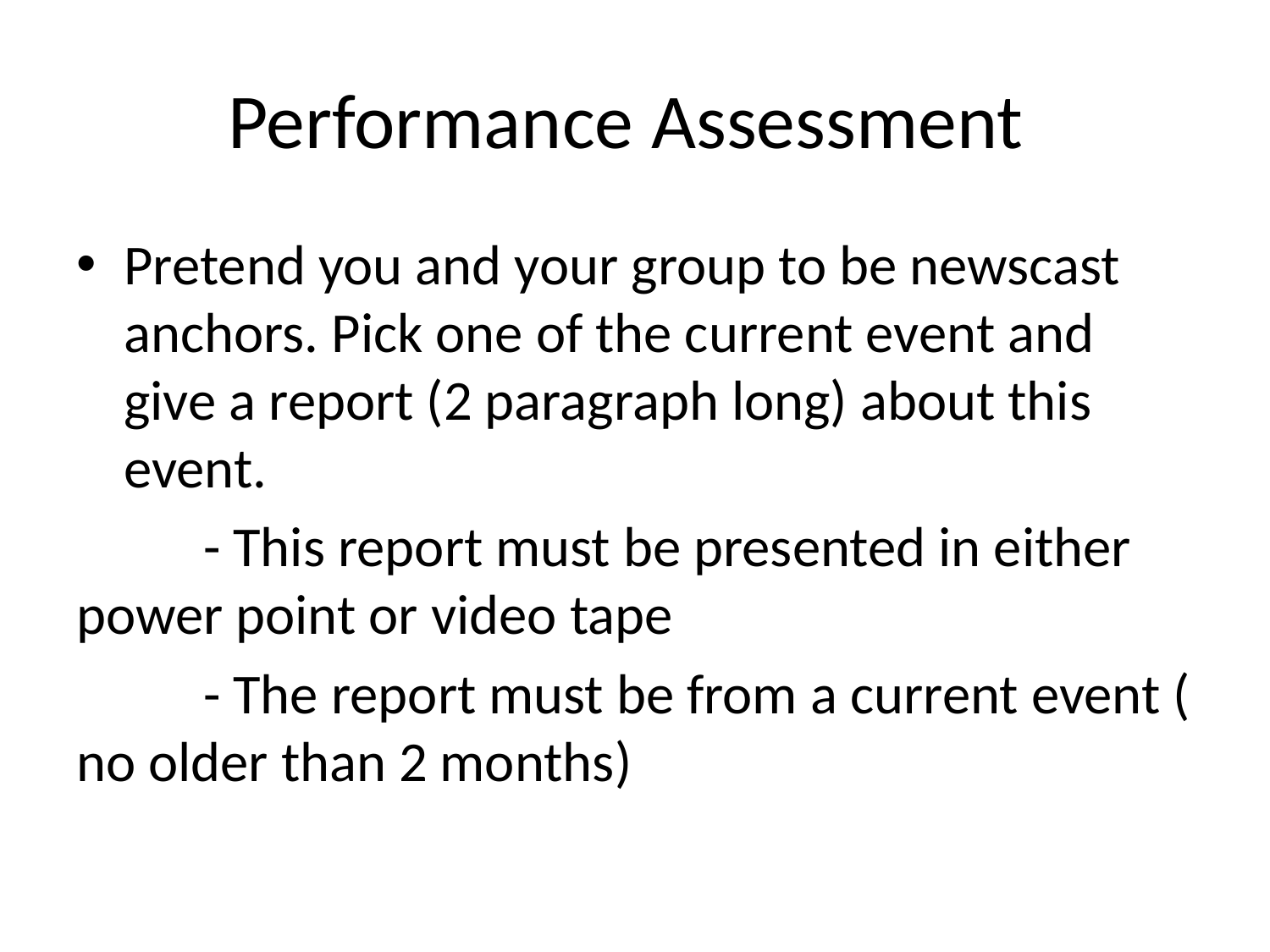

# Performance Assessment
Pretend you and your group to be newscast anchors. Pick one of the current event and give a report (2 paragraph long) about this event.
	- This report must be presented in either power point or video tape
	- The report must be from a current event ( no older than 2 months)